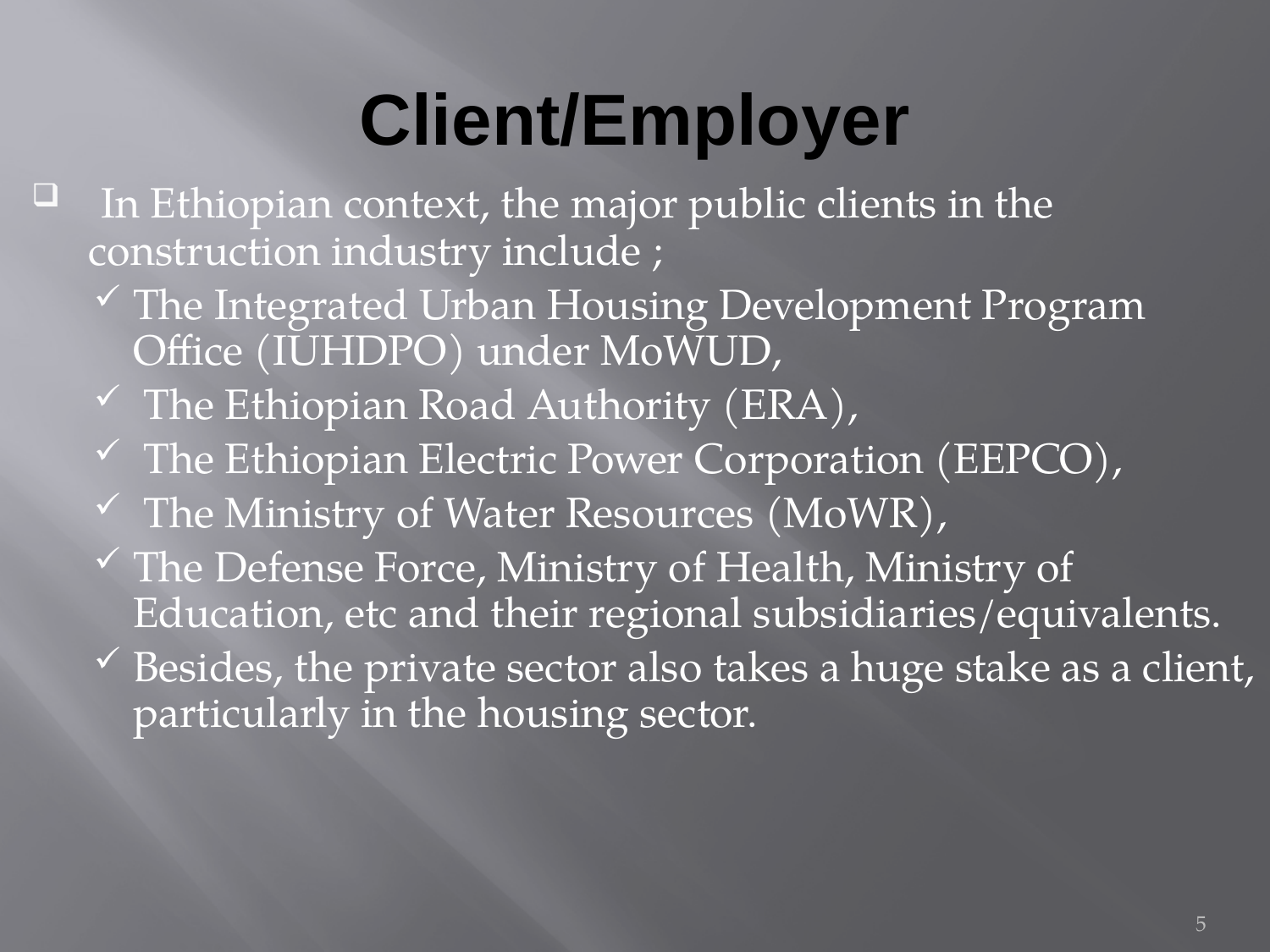

# Client/Employer
 In Ethiopian context, the major public clients in the construction industry include ;
The Integrated Urban Housing Development Program Office (IUHDPO) under MoWUD,
 The Ethiopian Road Authority (ERA),
 The Ethiopian Electric Power Corporation (EEPCO),
 The Ministry of Water Resources (MoWR),
The Defense Force, Ministry of Health, Ministry of Education, etc and their regional subsidiaries/equivalents.
Besides, the private sector also takes a huge stake as a client, particularly in the housing sector.
5